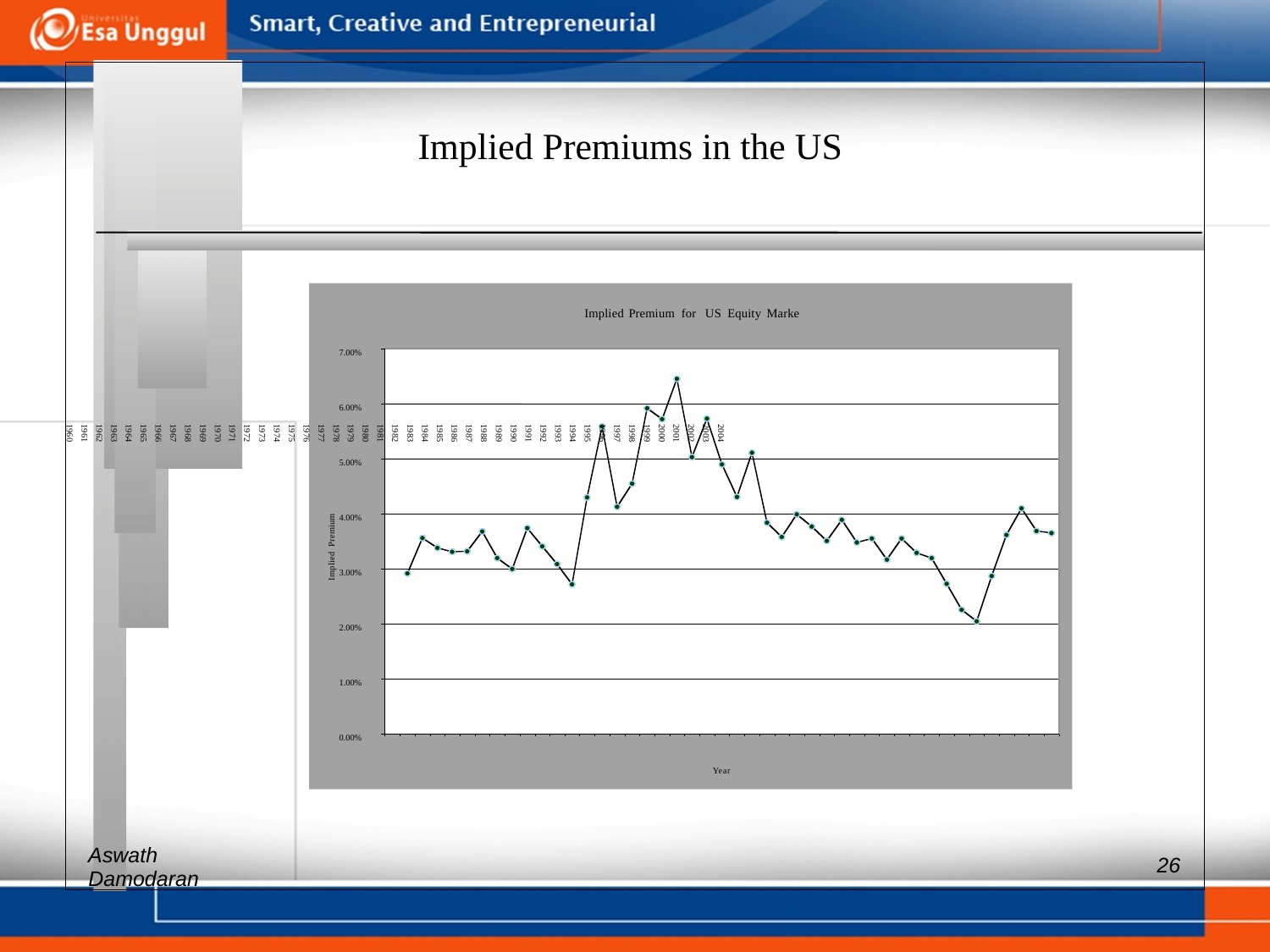

Implied Premiums in the US
Implied Premium  for  US  Equity Marke
7.00%
6.00%
5.00%
4.00%
3.00%
2.00%
1.00%
0.00%
Year
Aswath

Implied  Premium

2004
2003
2002
2001
2000
1999
1998
1997
1996
1995
1994
1993
1992
1991
1990
1989
1988
1987
1986
1985
1984
1983
1982
1981
1980
1979
1978
1977
1976
1975
1974
1973
1972
1971
1970
1969
1968
1967
1966
1965
1964
1963
1962
1961
1960
26
Damodaran